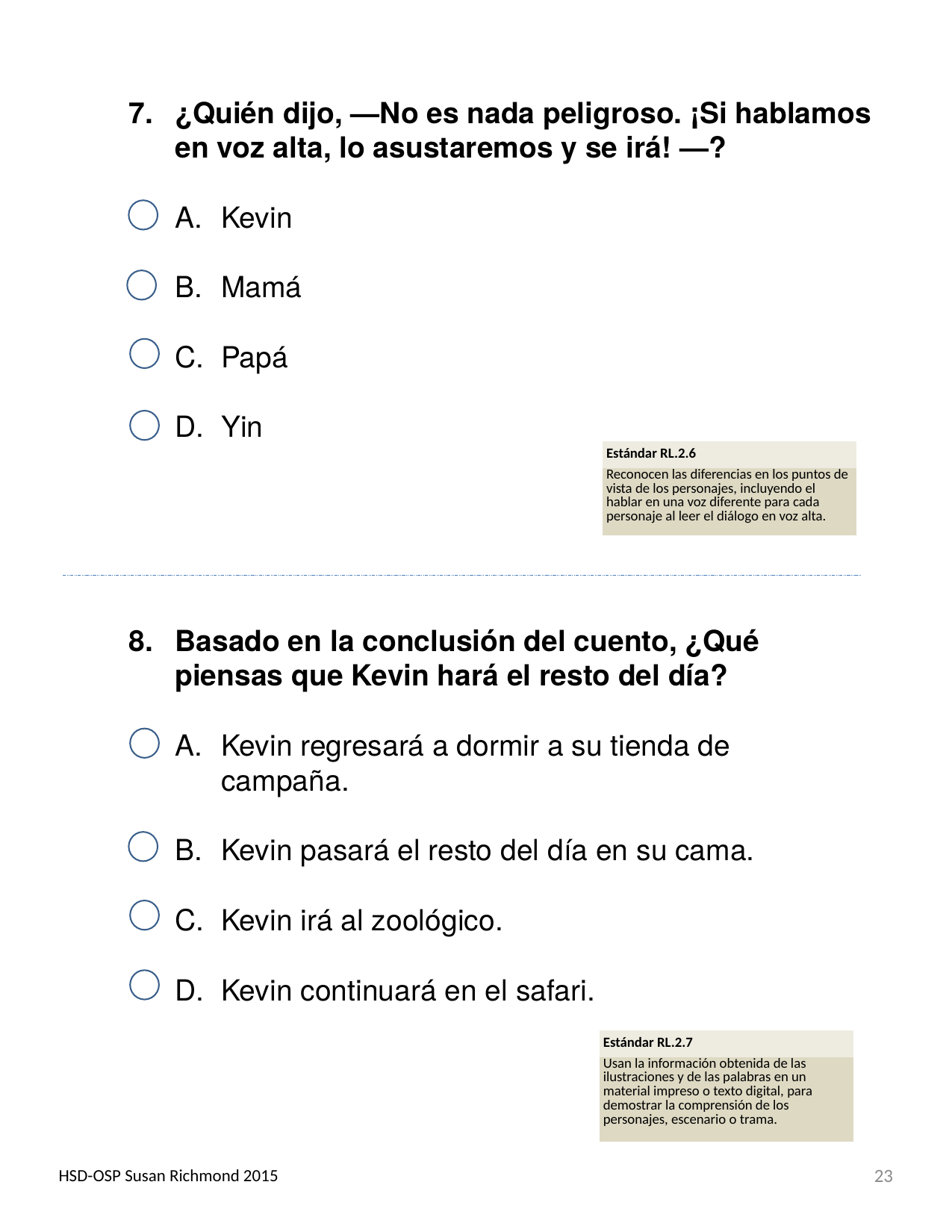

¿Quién dijo, —No es nada peligroso. ¡Si hablamos en voz alta, lo asustaremos y se irá! —?

Kevin

Mamá

Papá

Yin

| Estándar RL.2.6 |
| --- |
| Reconocen las diferencias en los puntos de vista de los personajes, incluyendo el hablar en una voz diferente para cada personaje al leer el diálogo en voz alta. |
Basado en la conclusión del cuento, ¿Qué piensas que Kevin hará el resto del día?

Kevin regresará a dormir a su tienda de campaña.

Kevin pasará el resto del día en su cama.

Kevin irá al zoológico.

Kevin continuará en el safari.

| Estándar RL.2.7 |
| --- |
| Usan la información obtenida de las ilustraciones y de las palabras en un material impreso o texto digital, para demostrar la comprensión de los personajes, escenario o trama. |
HSD-OSP Susan Richmond 2015
23